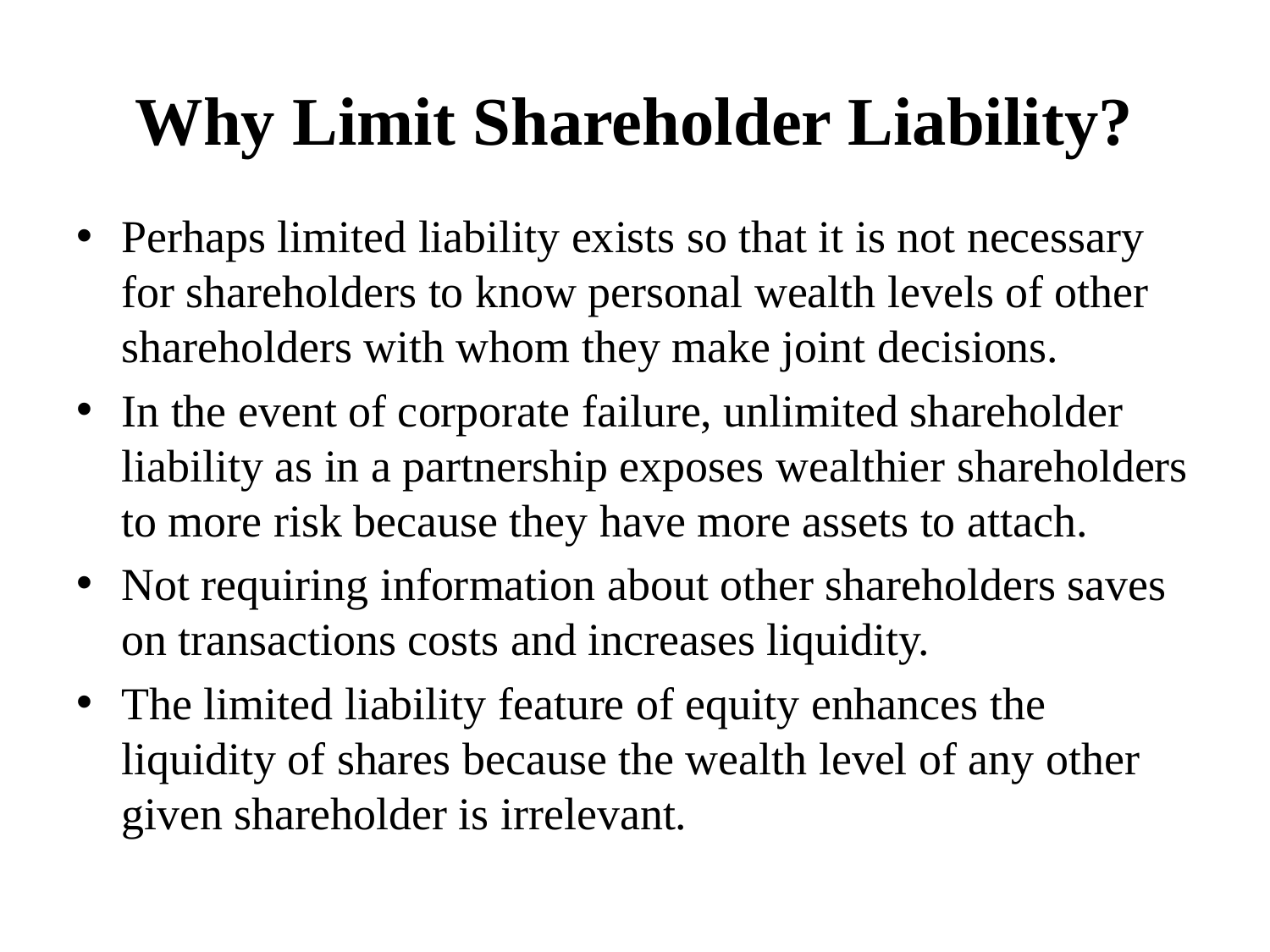

# Why Limit Shareholder Liability?

Perhaps limited liability exists so that it is not necessary for shareholders to know personal wealth levels of other shareholders with whom they make joint decisions.
In the event of corporate failure, unlimited shareholder liability as in a partnership exposes wealthier shareholders to more risk because they have more assets to attach.
Not requiring information about other shareholders saves on transactions costs and increases liquidity.
The limited liability feature of equity enhances the liquidity of shares because the wealth level of any other given shareholder is irrelevant.